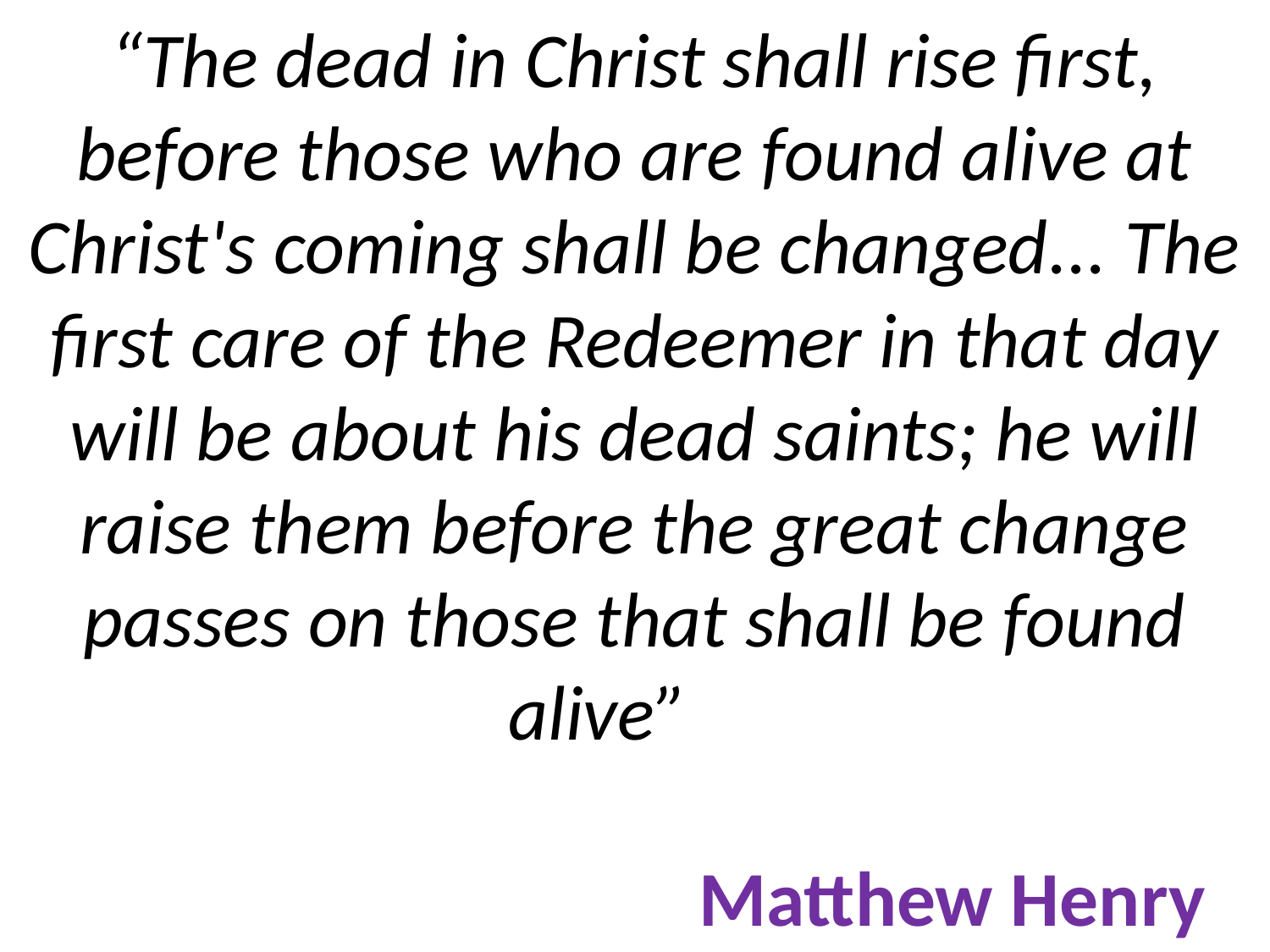

# “The dead in Christ shall rise first, before those who are found alive at Christ's coming shall be changed... The first care of the Redeemer in that day will be about his dead saints; he will raise them before the great change passes on those that shall be found alive” Matthew Henry